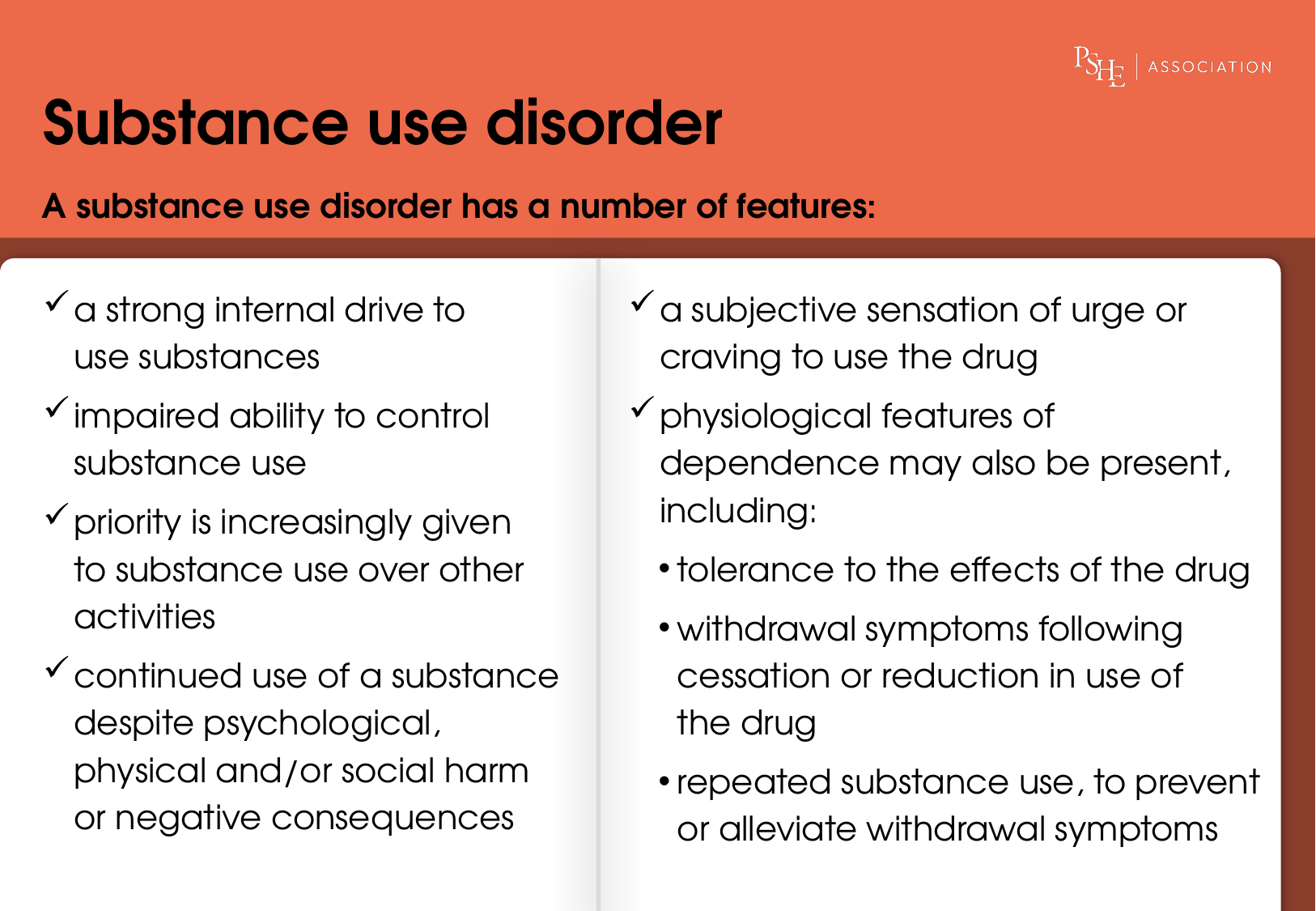

# Substance use disorder
A substance use disorder has a number of features:

a strong internal drive to
use substances
impaired ability to control substance use
priority is increasingly given
to substance use over other activities
continued use of a substance despite psychological, physical and/or social harm
or negative consequences

a subjective sensation of urge or craving to use the drug
physiological features of dependence may also be present, including:
tolerance to the effects of the drug
withdrawal symptoms following cessation or reduction in use of
the drug
repeated substance use, to prevent or alleviate withdrawal symptoms
© PSHE Association 2025